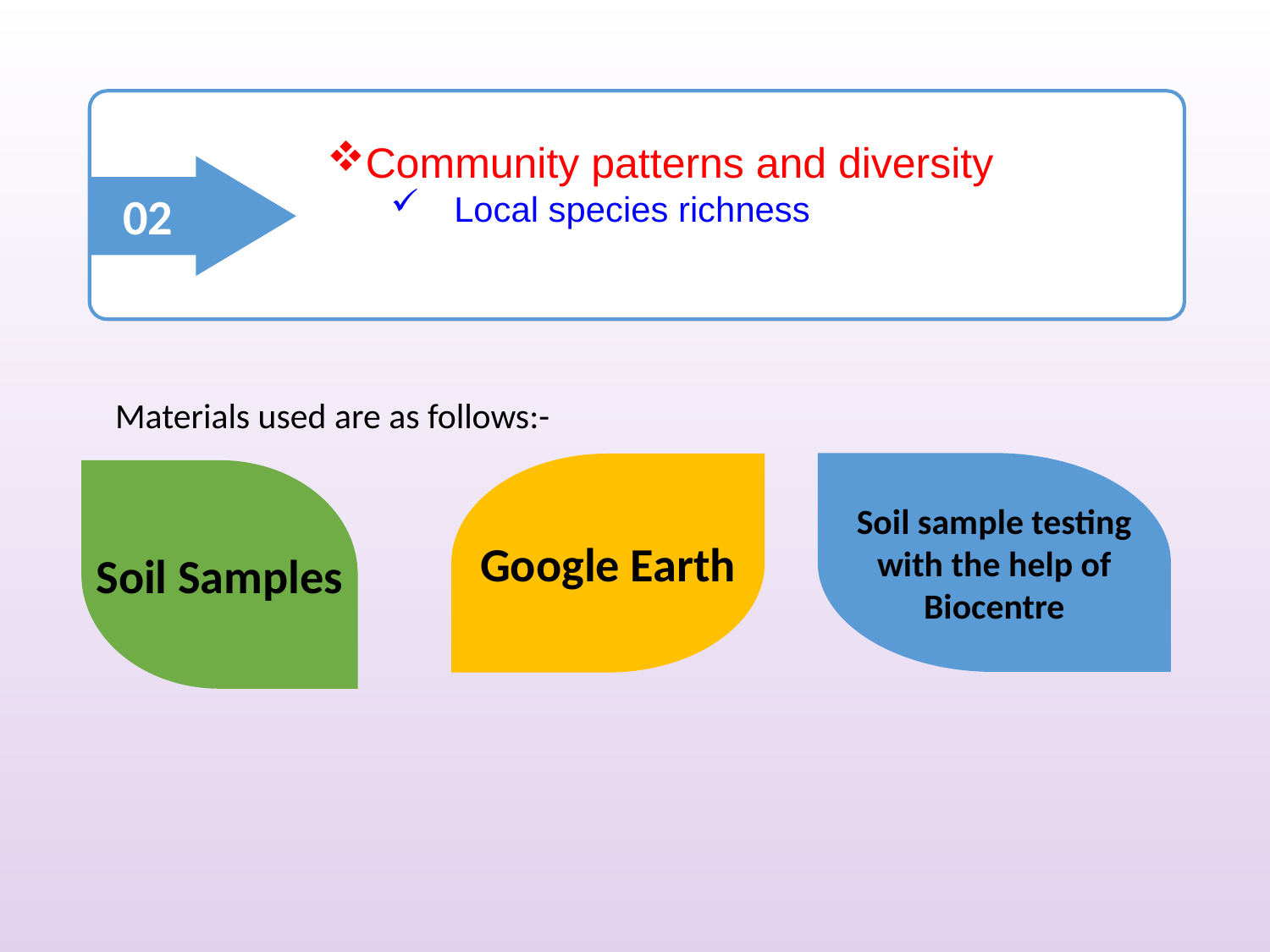

Community patterns and diversity
Local species richness

02
Materials used are as follows:-

Soil sample testing with the help of Biocentre
Google Earth
Soil Samples